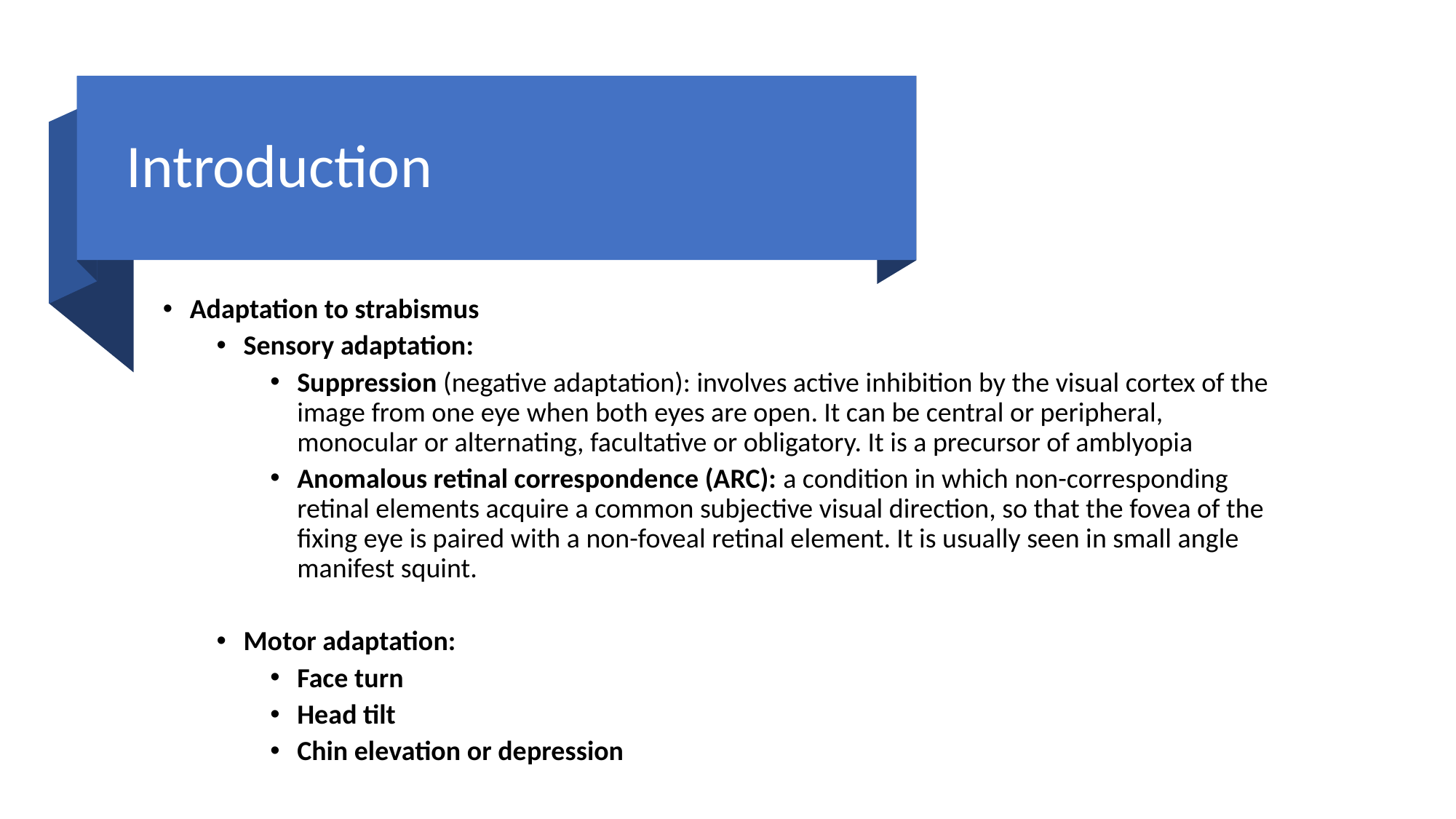

# Introduction

Adaptation to strabismus
Sensory adaptation:
Suppression (negative adaptation): involves active inhibition by the visual cortex of the image from one eye when both eyes are open. It can be central or peripheral, monocular or alternating, facultative or obligatory. It is a precursor of amblyopia
Anomalous retinal correspondence (ARC): a condition in which non-corresponding retinal elements acquire a common subjective visual direction, so that the fovea of the fixing eye is paired with a non-foveal retinal element. It is usually seen in small angle manifest squint.

Motor adaptation:
Face turn
Head tilt
Chin elevation or depression